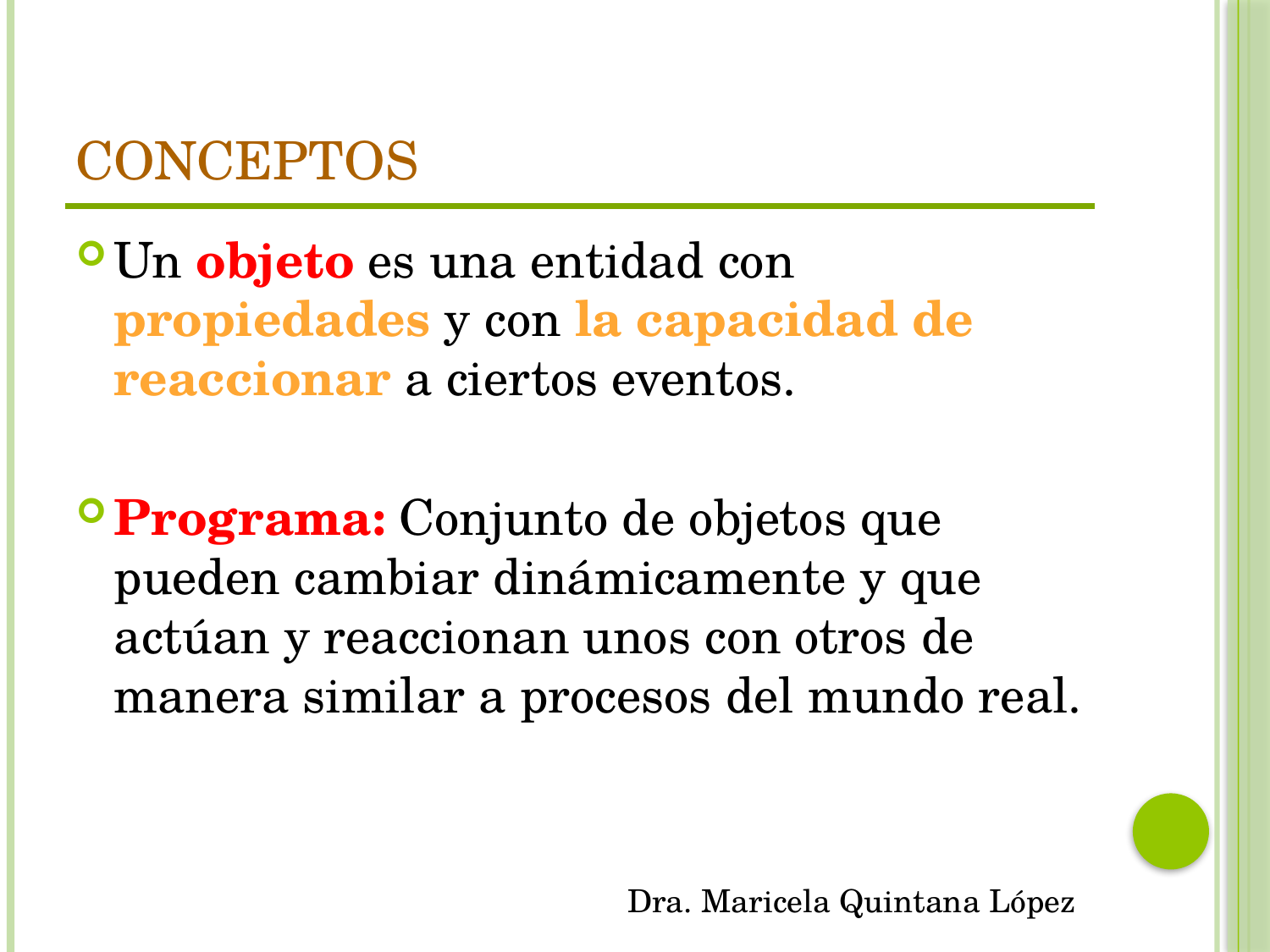

# Conceptos
Un objeto es una entidad con propiedades y con la capacidad de reaccionar a ciertos eventos.

Programa: Conjunto de objetos que pueden cambiar dinámicamente y que actúan y reaccionan unos con otros de manera similar a procesos del mundo real.